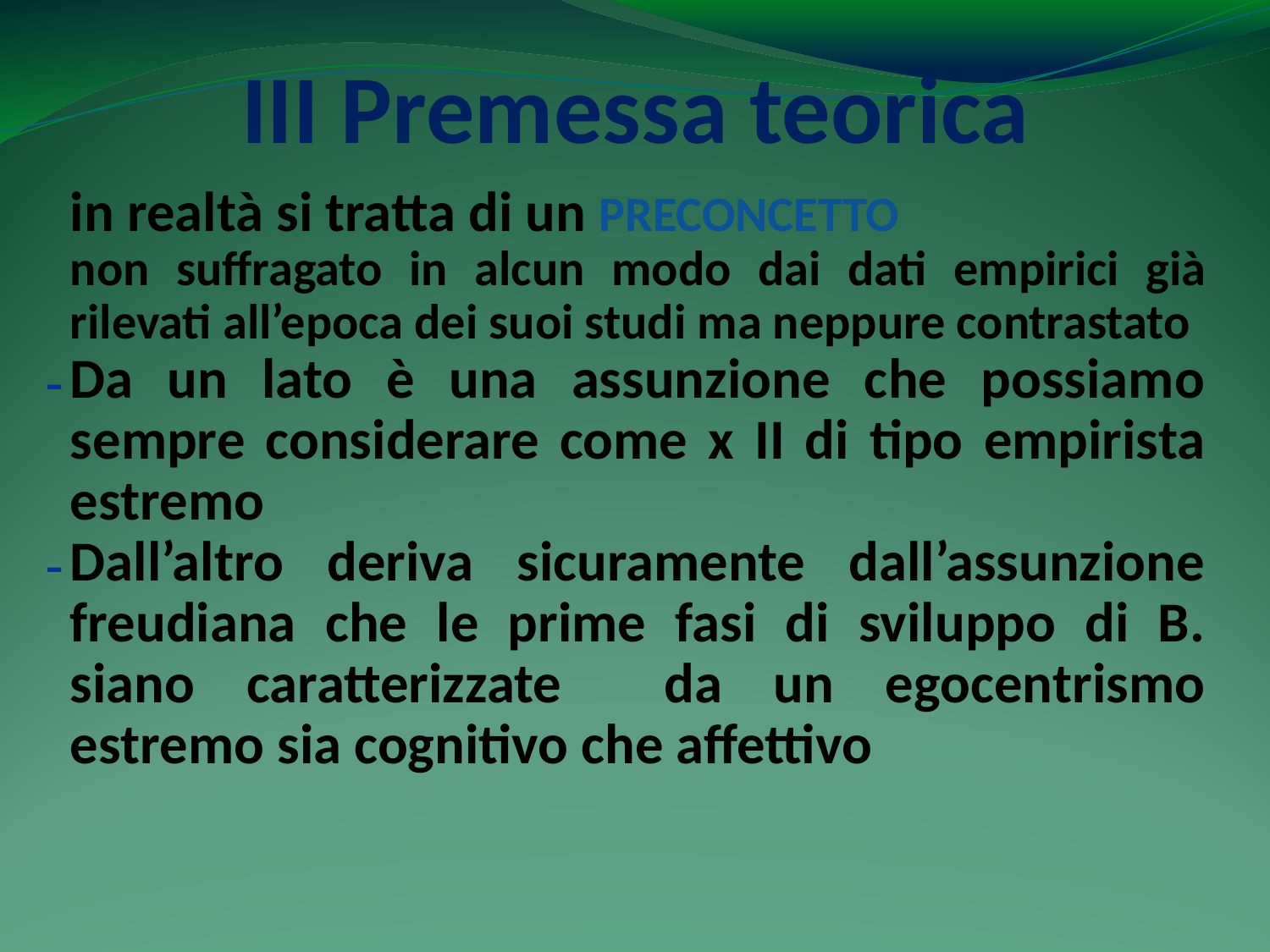

III Premessa teorica
in realtà si tratta di un PRECONCETTO
non suffragato in alcun modo dai dati empirici già rilevati all’epoca dei suoi studi ma neppure contrastato
Da un lato è una assunzione che possiamo sempre considerare come x II di tipo empirista estremo
Dall’altro deriva sicuramente dall’assunzione freudiana che le prime fasi di sviluppo di B. siano caratterizzate  da un egocentrismo estremo sia cognitivo che affettivo